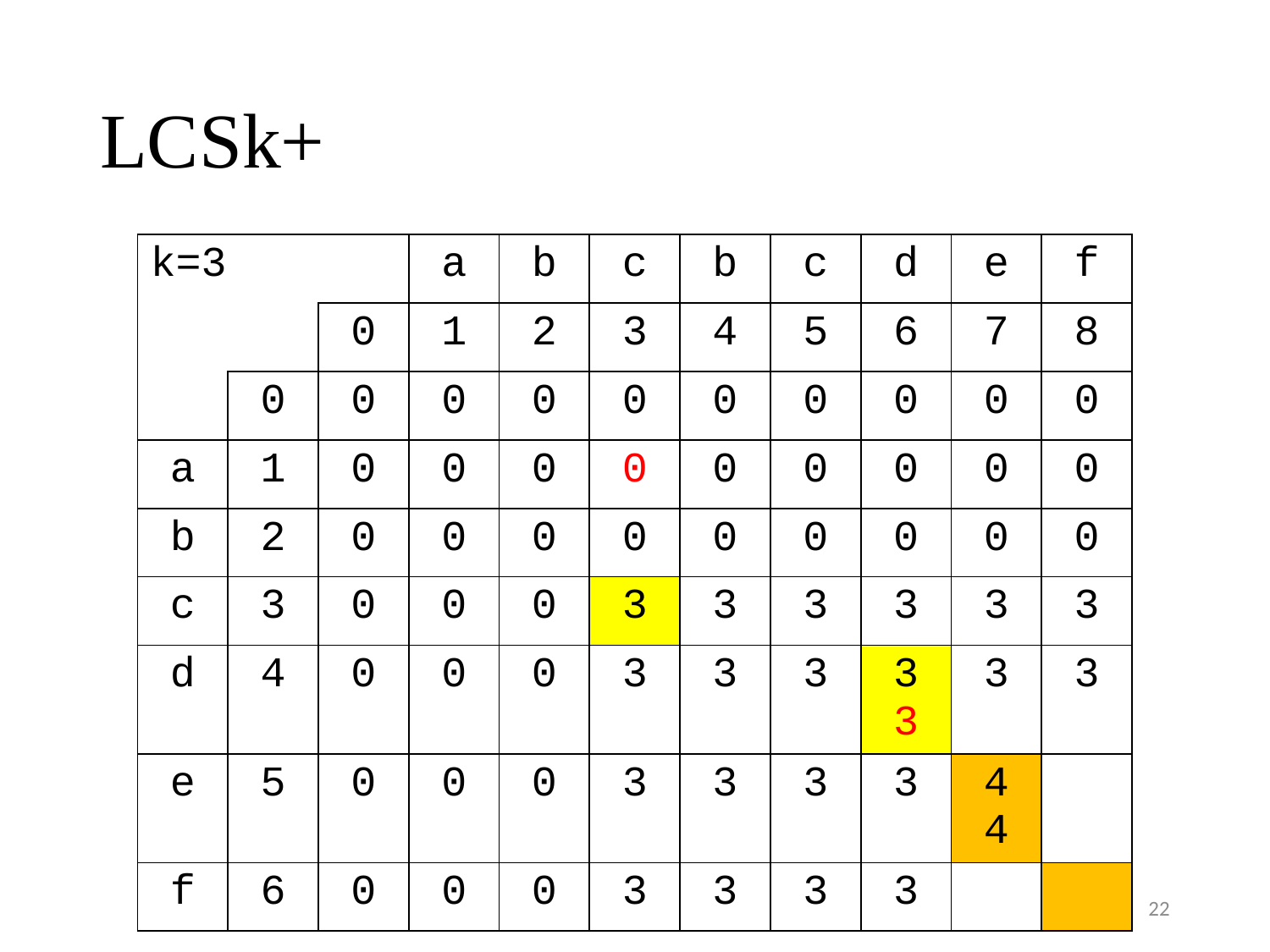

# LCSk+
| k=3 |  |  | a | b | c | b | c | d | e | f |
| --- | --- | --- | --- | --- | --- | --- | --- | --- | --- | --- |
|  |  | 0 | 1 | 2 | 3 | 4 | 5 | 6 | 7 | 8 |
|  | 0 | 0 | 0 | 0 | 0 | 0 | 0 | 0 | 0 | 0 |
| a | 1 | 0 | 0 | 0 | 0 | 0 | 0 | 0 | 0 | 0 |
| b | 2 | 0 | 0 | 0 | 0 | 0 | 0 | 0 | 0 | 0 |
| c | 3 | 0 | 0 | 0 | 3 | 3 | 3 | 3 | 3 | 3 |
| d | 4 | 0 | 0 | 0 | 3 | 3 | 3 | 3 3 | 3 | 3 |
| e | 5 | 0 | 0 | 0 | 3 | 3 | 3 | 3 | 4 4 |  |
| f | 6 | 0 | 0 | 0 | 3 | 3 | 3 | 3 |  |  |
22